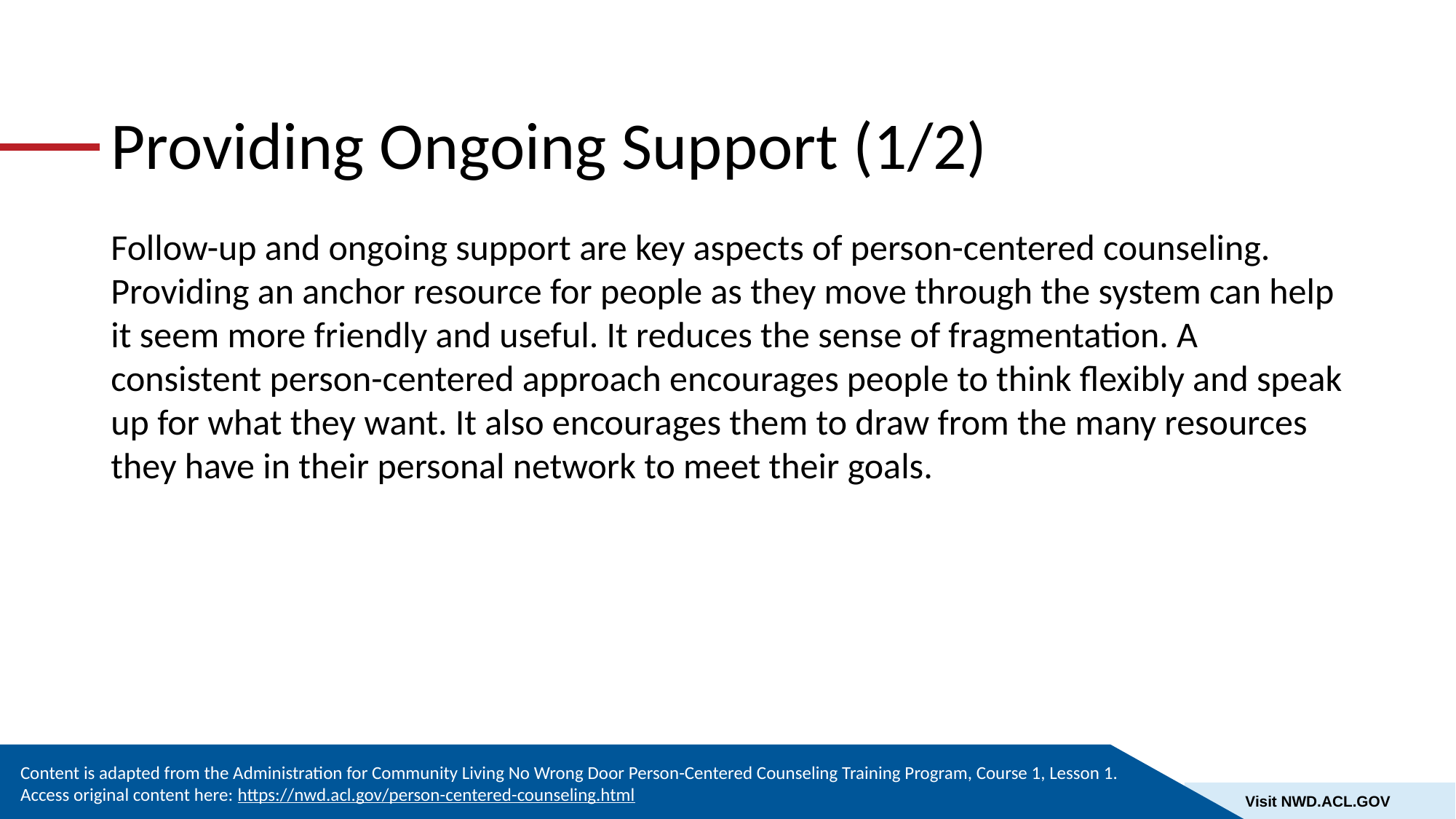

# Providing Ongoing Support (1/2)
Follow-up and ongoing support are key aspects of person-centered counseling. Providing an anchor resource for people as they move through the system can help it seem more friendly and useful. It reduces the sense of fragmentation. A consistent person-centered approach encourages people to think flexibly and speak up for what they want. It also encourages them to draw from the many resources they have in their personal network to meet their goals.